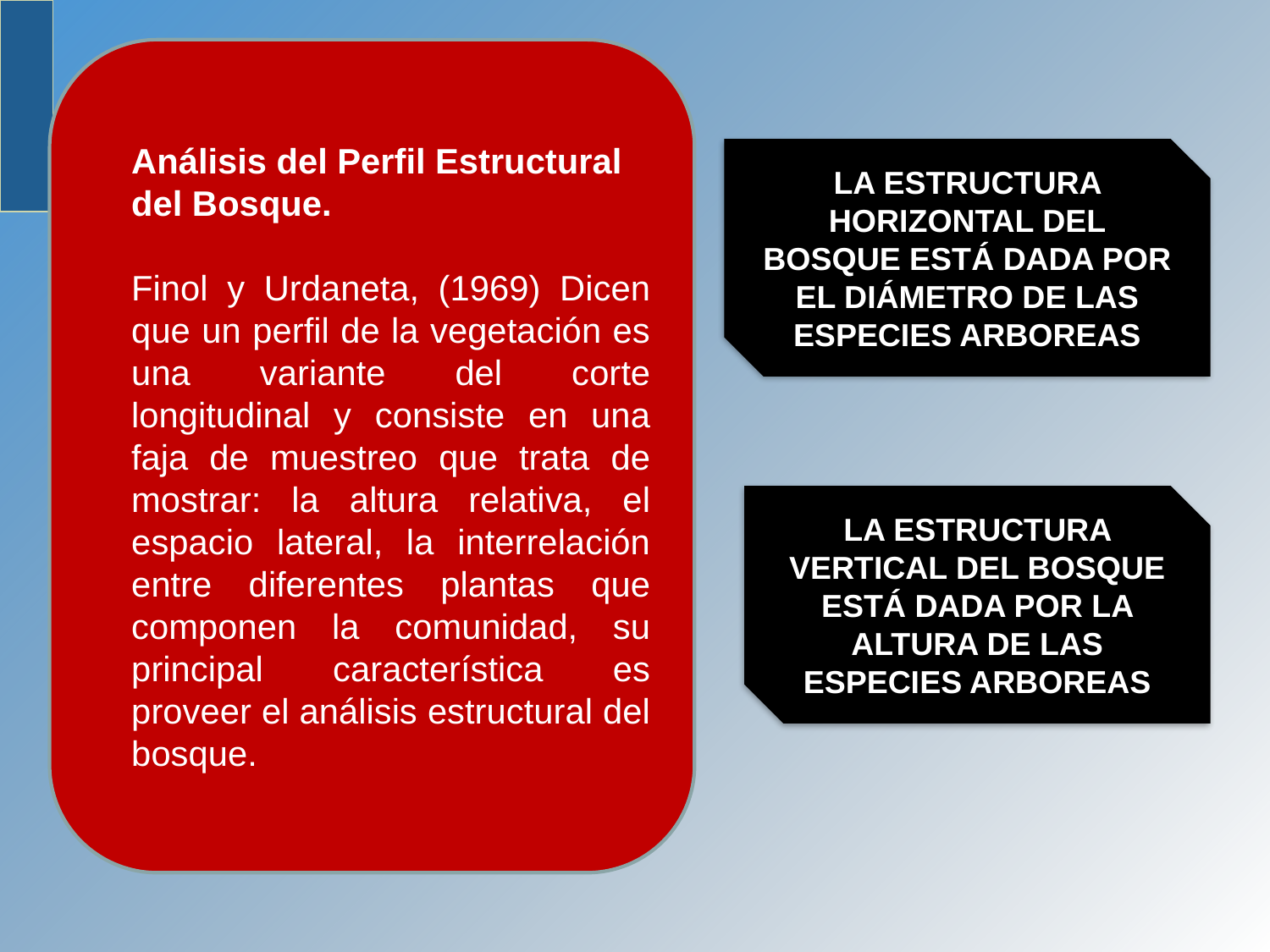

Análisis del Perfil Estructural del Bosque.

Finol y Urdaneta, (1969) Dicen que un perfil de la vegetación es una variante del corte longitudinal y consiste en una faja de muestreo que trata de mostrar: la altura relativa, el espacio lateral, la interrelación entre diferentes plantas que componen la comunidad, su principal característica es proveer el análisis estructural del bosque.
LA ESTRUCTURA HORIZONTAL DEL BOSQUE ESTÁ DADA POR EL DIÁMETRO DE LAS ESPECIES ARBOREAS
LA ESTRUCTURA VERTICAL DEL BOSQUE ESTÁ DADA POR LA ALTURA DE LAS ESPECIES ARBOREAS